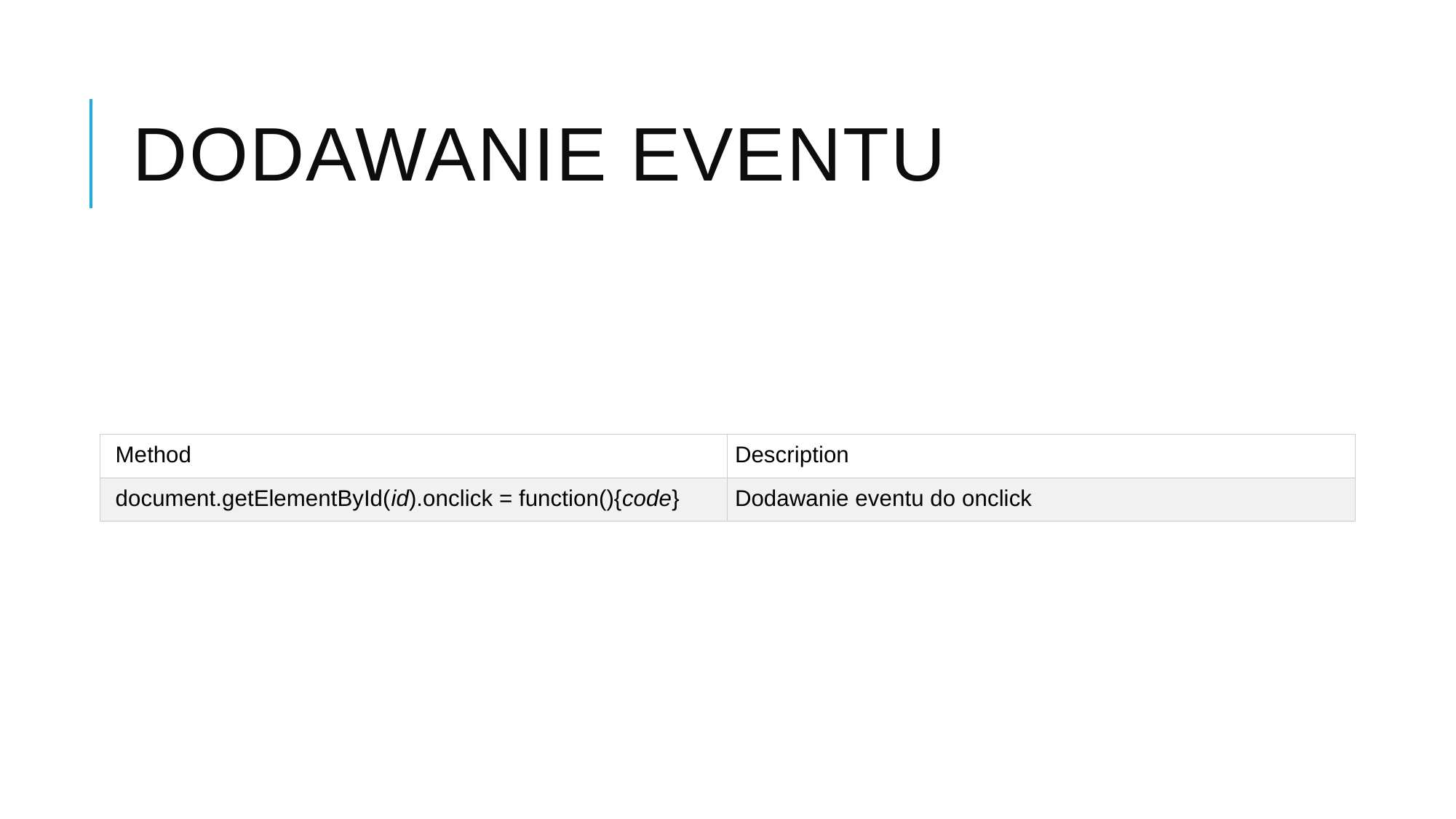

# Dodawanie eventu
| Method | Description |
| --- | --- |
| document.getElementById(id).onclick = function(){code} | Dodawanie eventu do onclick |